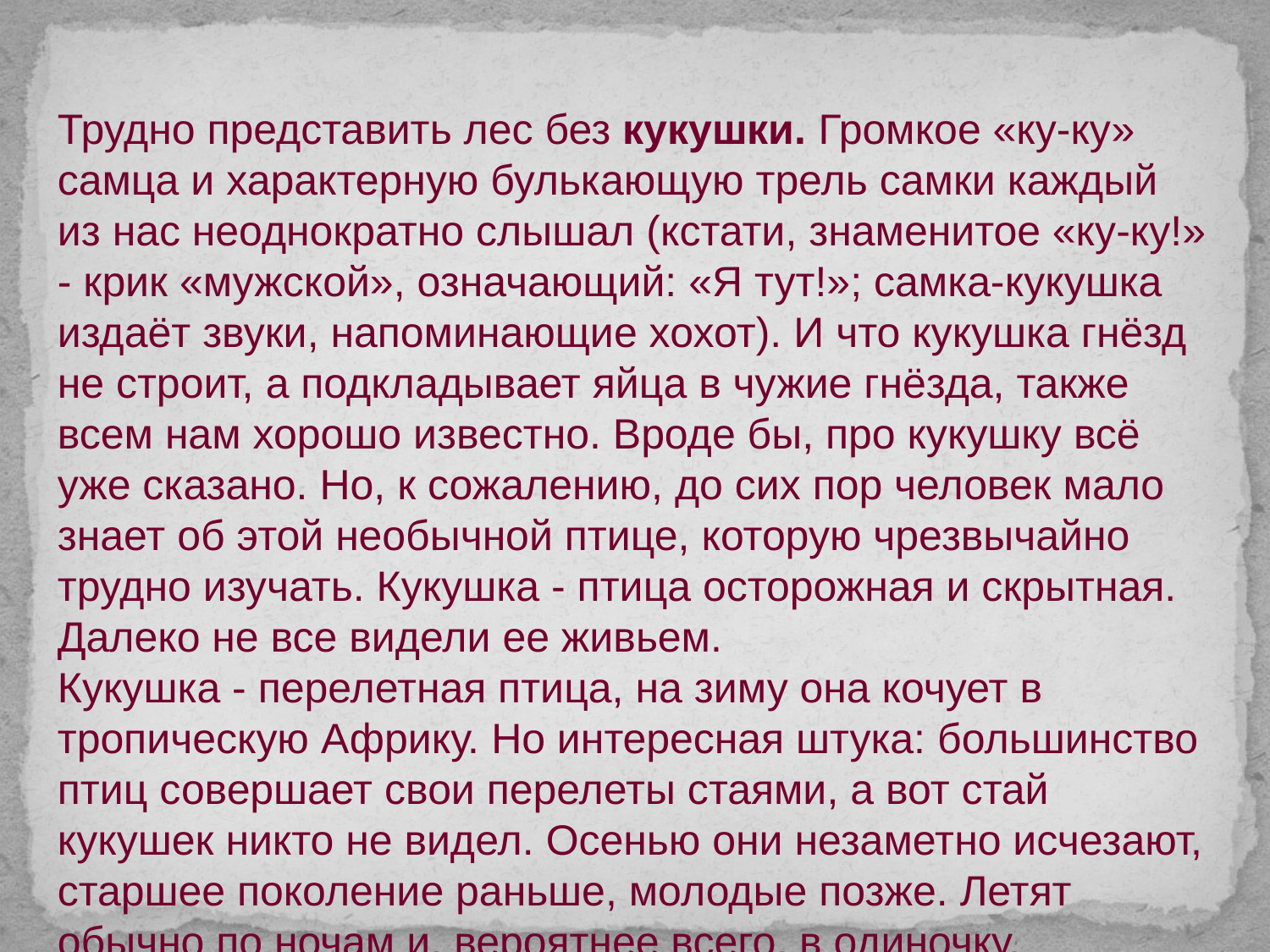

Трудно представить лес без кукушки. Громкое «ку-ку» самца и характерную булькающую трель самки каждый из нас неоднократно слышал (кстати, знаменитое «ку-ку!» - крик «мужской», означающий: «Я тут!»; самка-кукушка издаёт звуки, напоминающие хохот). И что кукушка гнёзд не строит, а подкладывает яйца в чужие гнёзда, также всем нам хорошо известно. Вроде бы, про кукушку всё уже сказано. Но, к сожалению, до сих пор человек мало знает об этой необычной птице, которую чрезвычайно трудно изучать. Кукушка - птица осторожная и скрытная. Далеко не все видели ее живьем.
Кукушка - перелетная птица, на зиму она кочует в тропическую Африку. Но интересная штука: большинство птиц совершает свои перелеты стаями, а вот стай кукушек никто не видел. Осенью они незаметно исчезают, старшее поколение раньше, молодые позже. Летят обычно по ночам и, вероятнее всего, в одиночку.